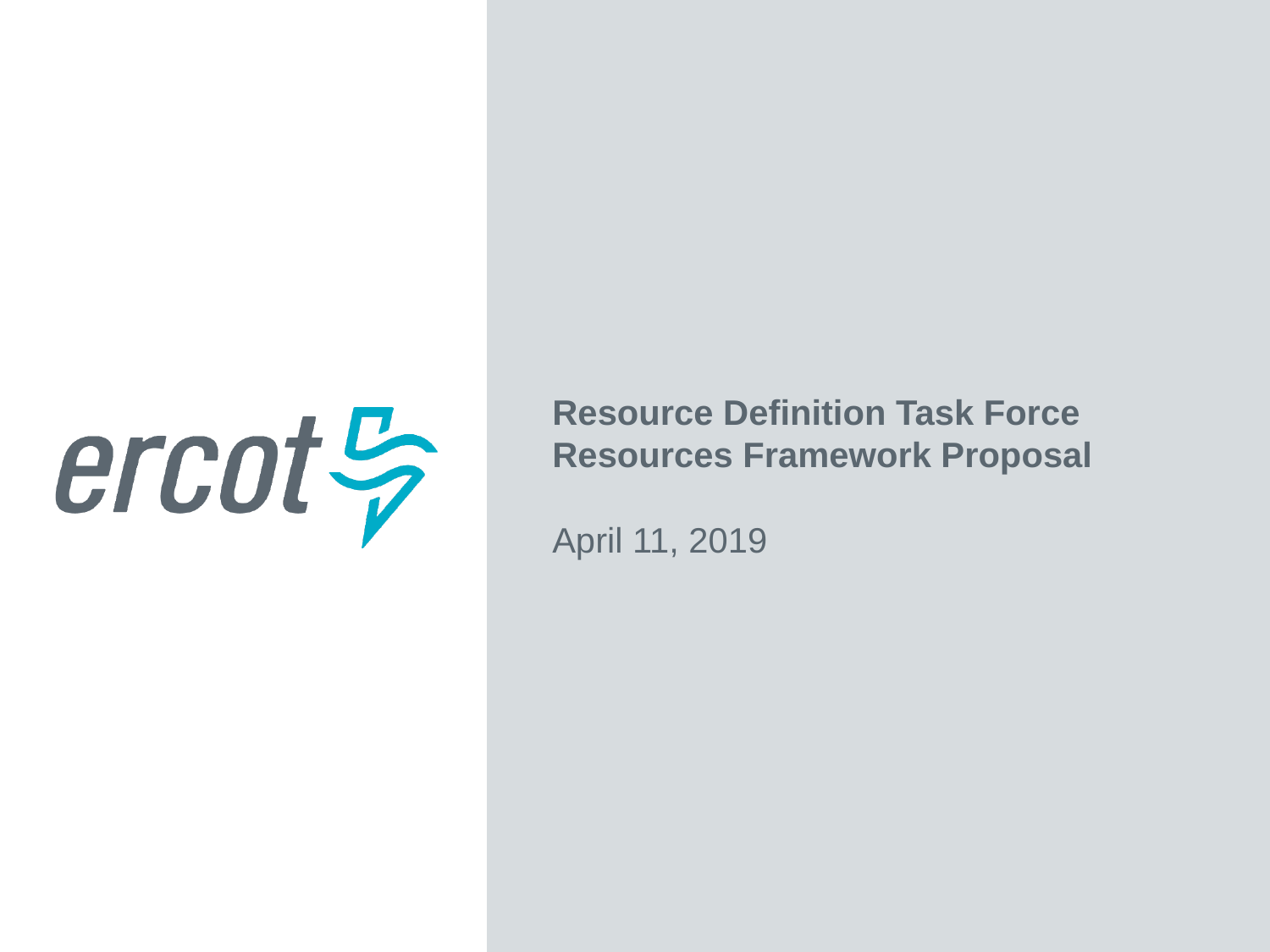

Resource Definition Task Force
Resources Framework Proposal

April 11, 2019